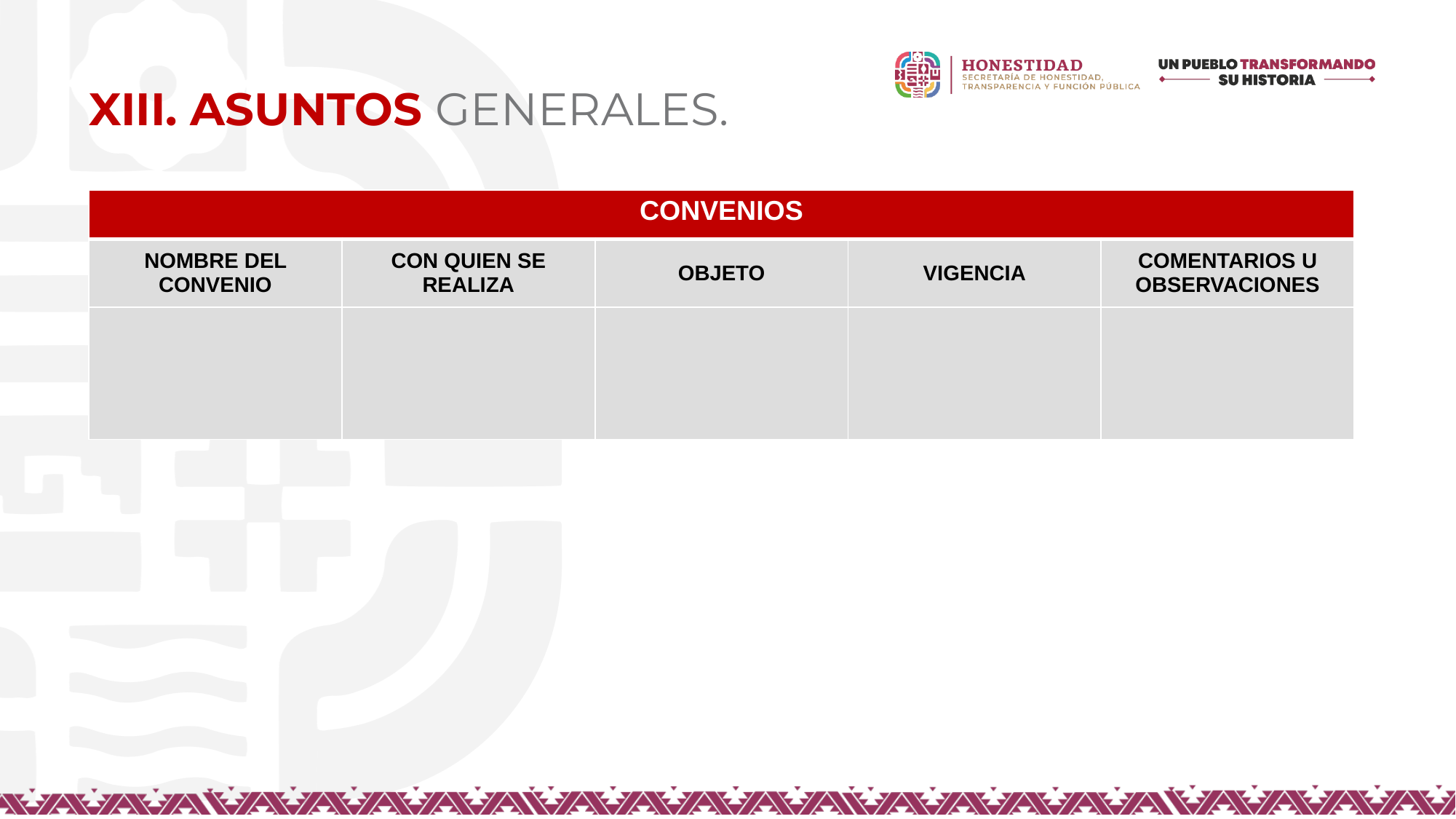

# XIII. ASUNTOS GENERALES.
| CONVENIOS |  |  |  |  |
| --- | --- | --- | --- | --- |
| NOMBRE DEL CONVENIO | CON QUIEN SE REALIZA | OBJETO | VIGENCIA | COMENTARIOS U OBSERVACIONES |
|  |  |  |  |  |